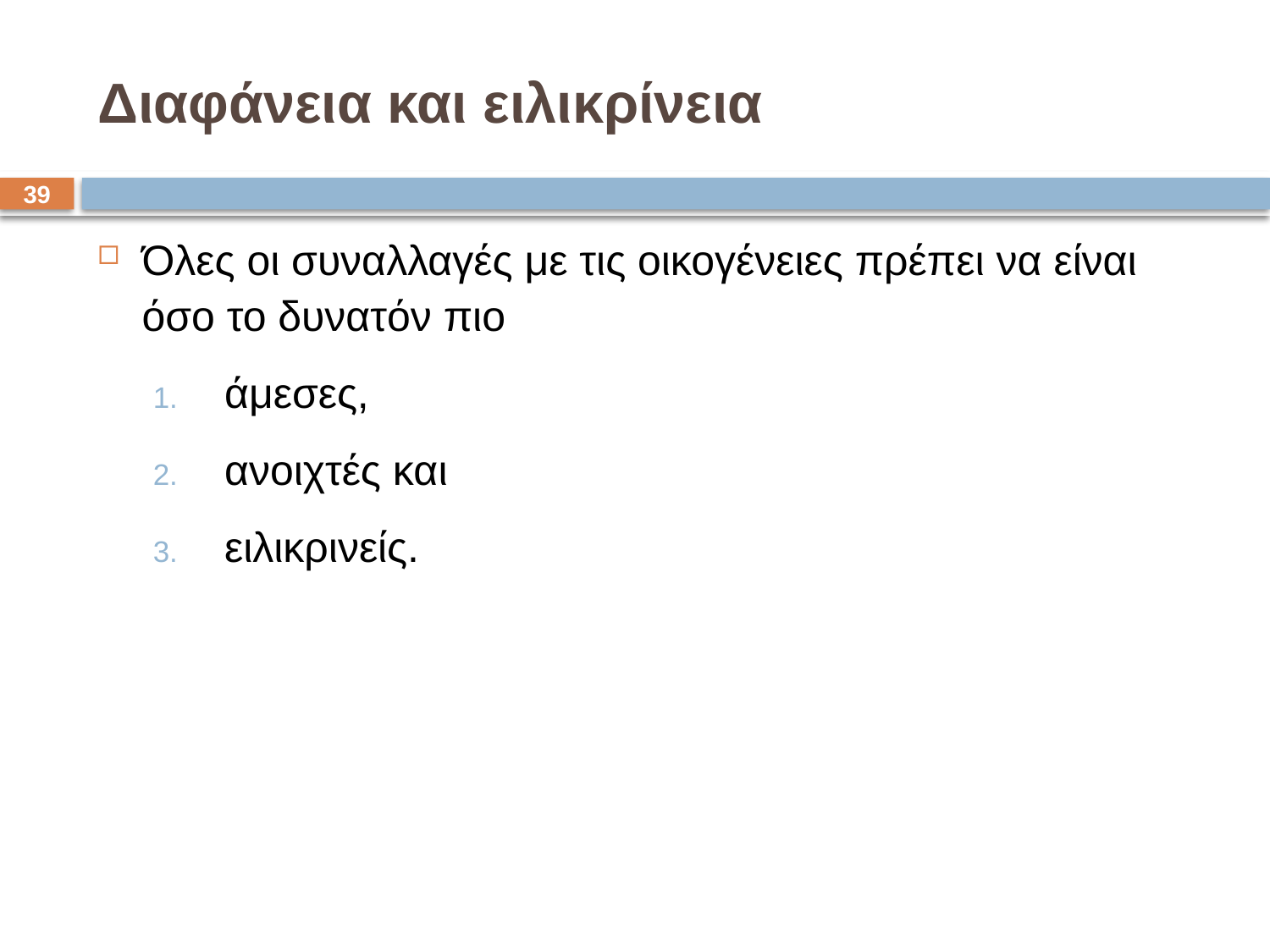

# Διαφάνεια και ειλικρίνεια
39
Όλες οι συναλλαγές με τις οικογένειες πρέπει να είναι όσο το δυνατόν πιο
άμεσες,
ανοιχτές και
ειλικρινείς.